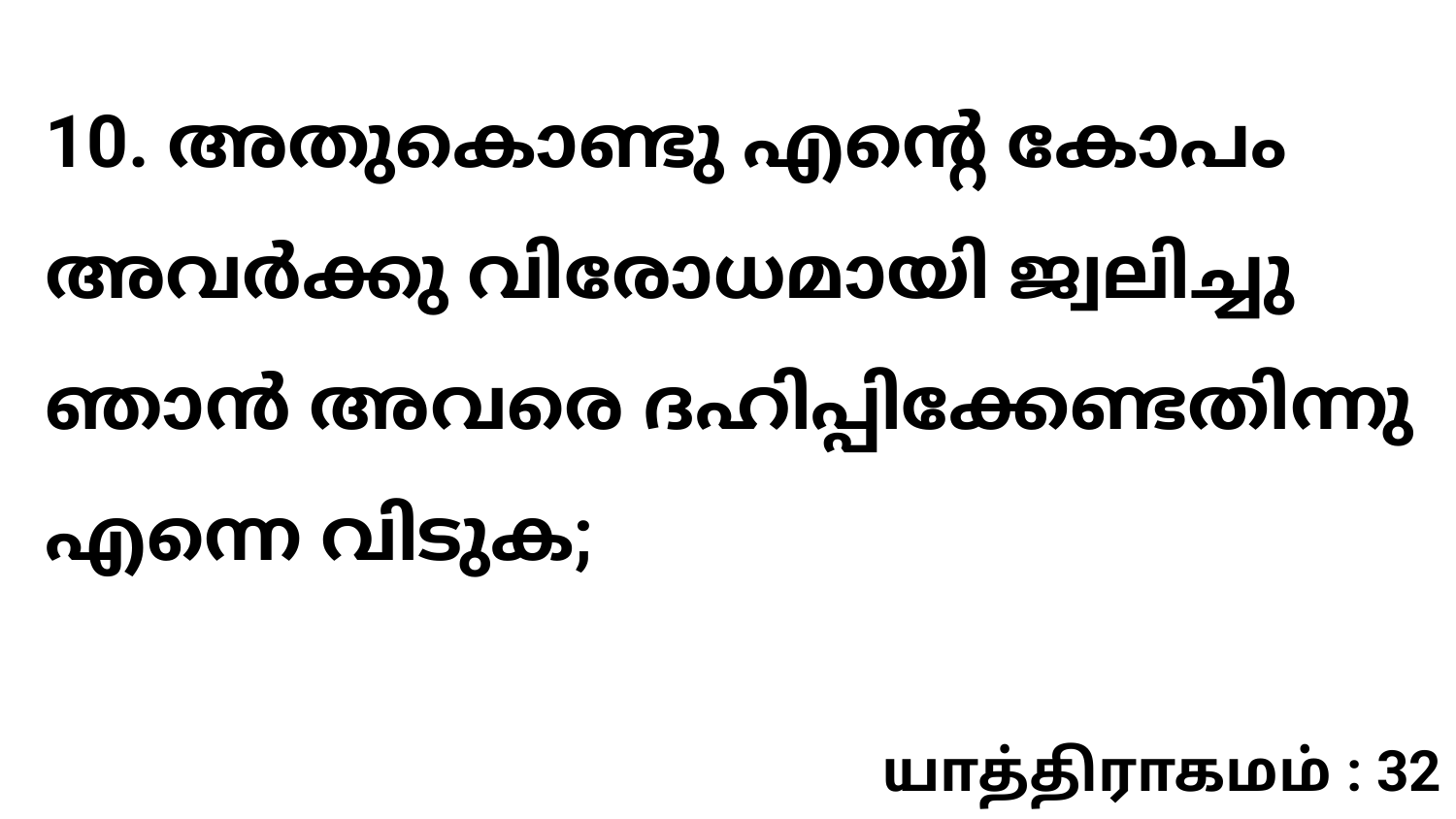

10. അതുകൊണ്ടു എന്റെ കോപം അവർക്കു വിരോധമായി ജ്വലിച്ചു ഞാൻ അവരെ ദഹിപ്പിക്കേണ്ടതിന്നു എന്നെ വിടുക;
யாத்திராகமம் : 32